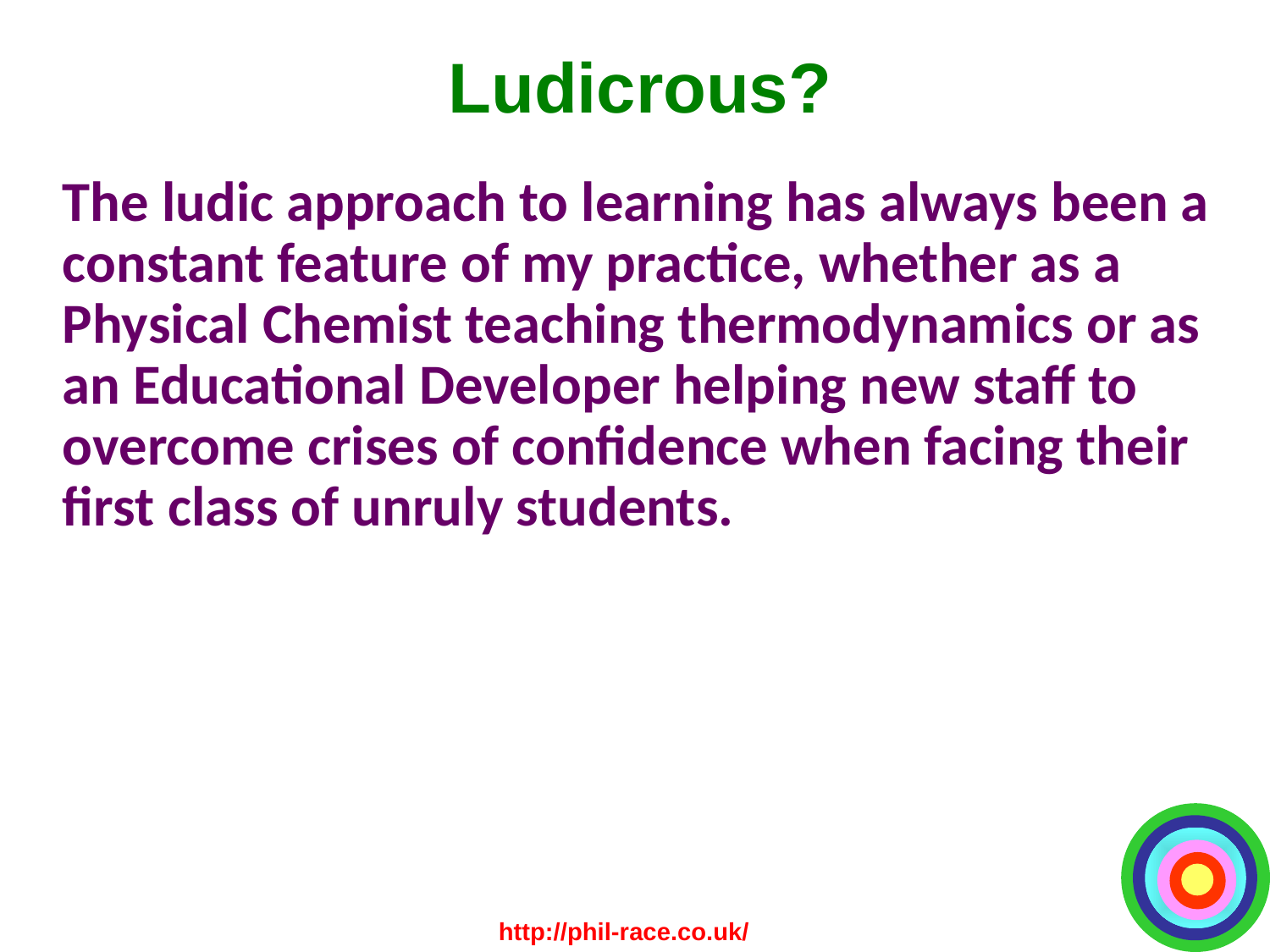

# Ludicrous?
The ludic approach to learning has always been a constant feature of my practice, whether as a Physical Chemist teaching thermodynamics or as an Educational Developer helping new staff to overcome crises of confidence when facing their first class of unruly students.